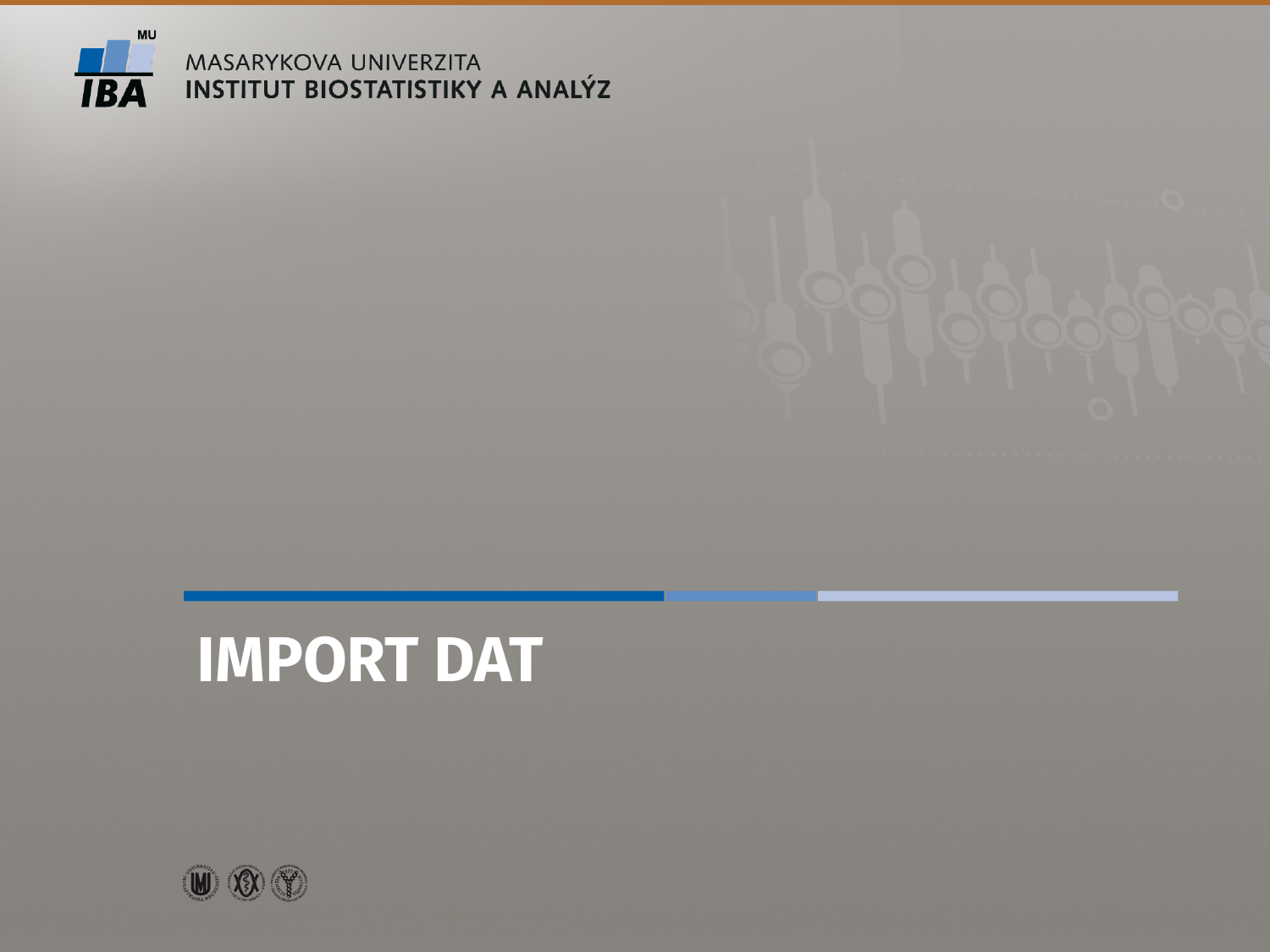

# Import dat
Daniel Klimeš, Databázové systémy a SQL
13